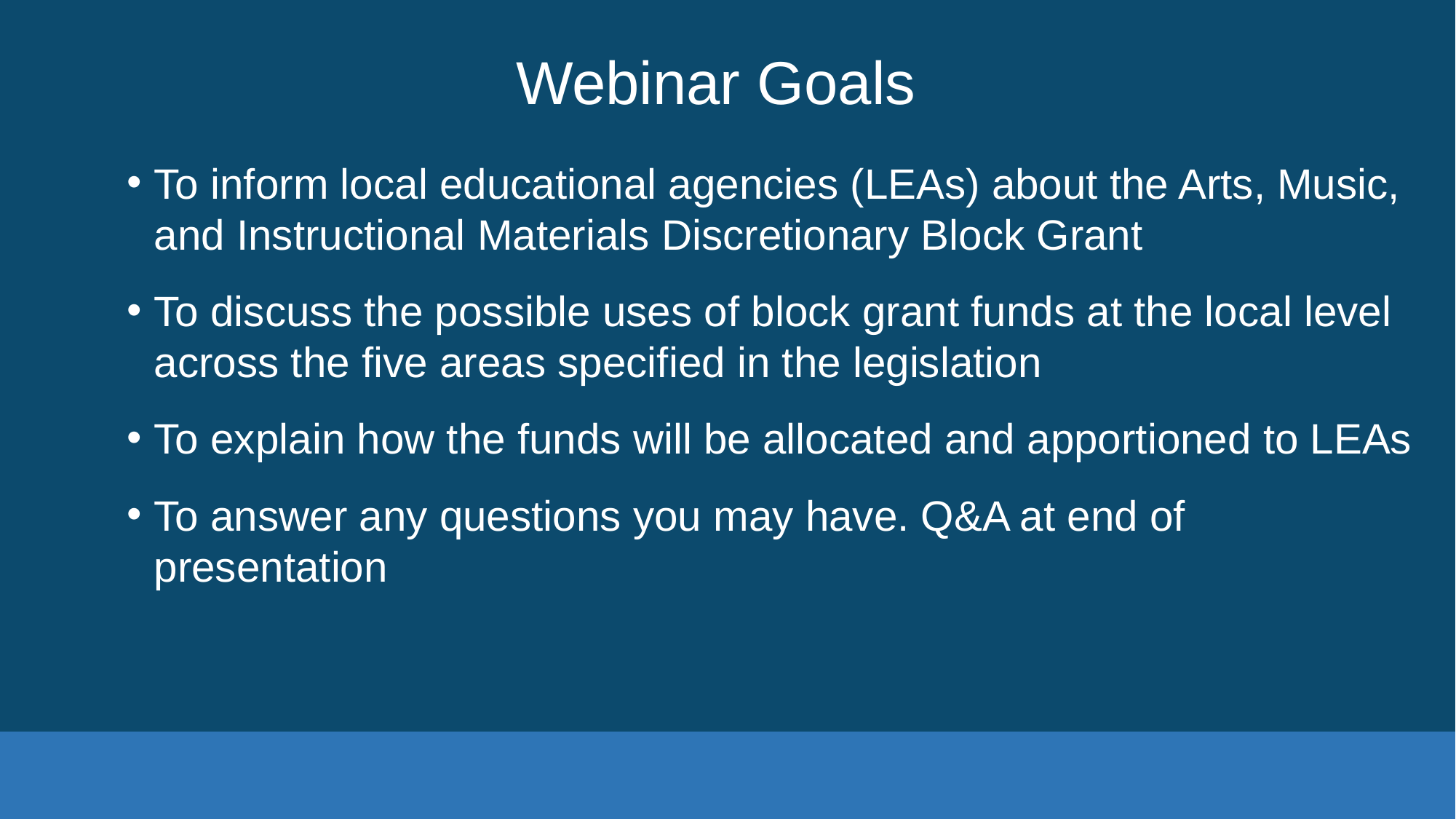

# Webinar Goals

To inform local educational agencies (LEAs) about the Arts, Music, and Instructional Materials Discretionary Block Grant
To discuss the possible uses of block grant funds at the local level across the five areas specified in the legislation
To explain how the funds will be allocated and apportioned to LEAs
To answer any questions you may have. Q&A at end of presentation